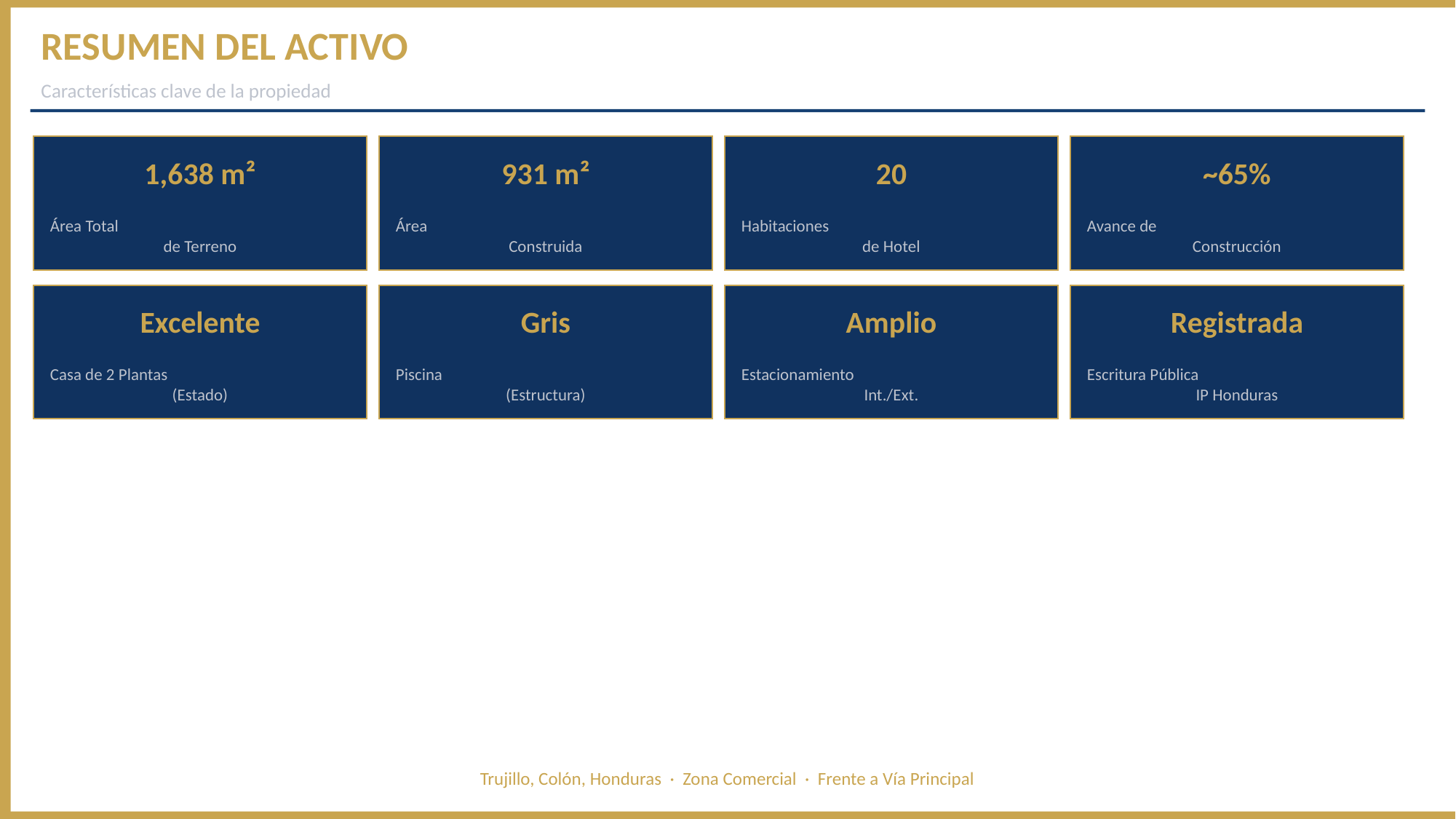

RESUMEN DEL ACTIVO
Características clave de la propiedad

1,638 m²
931 m²
20
~65%
Área Total
de Terreno
Área
Construida
Habitaciones
de Hotel
Avance de
Construcción

Excelente
Gris
Amplio
Registrada
Casa de 2 Plantas
(Estado)
Piscina
(Estructura)
Estacionamiento
Int./Ext.
Escritura Pública
IP Honduras
Trujillo, Colón, Honduras  ·  Zona Comercial  ·  Frente a Vía Principal